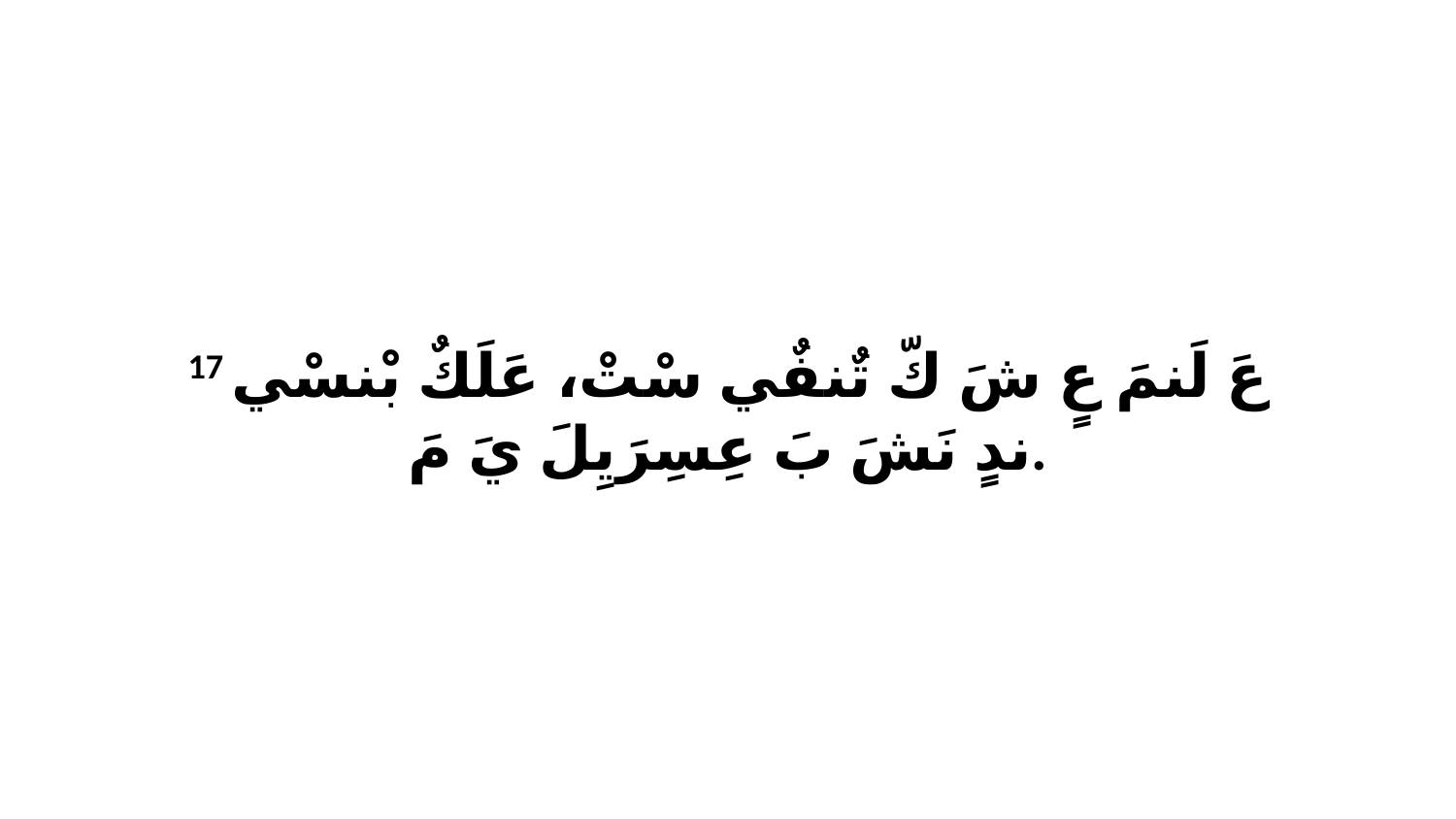

17 عَ لَنمَ عٍ شَ كّ تٌنفٌي سْتْ، عَلَكٌ بْنسْي ندٍ نَشَ بَ عِسِرَيِلَ يَ مَ.